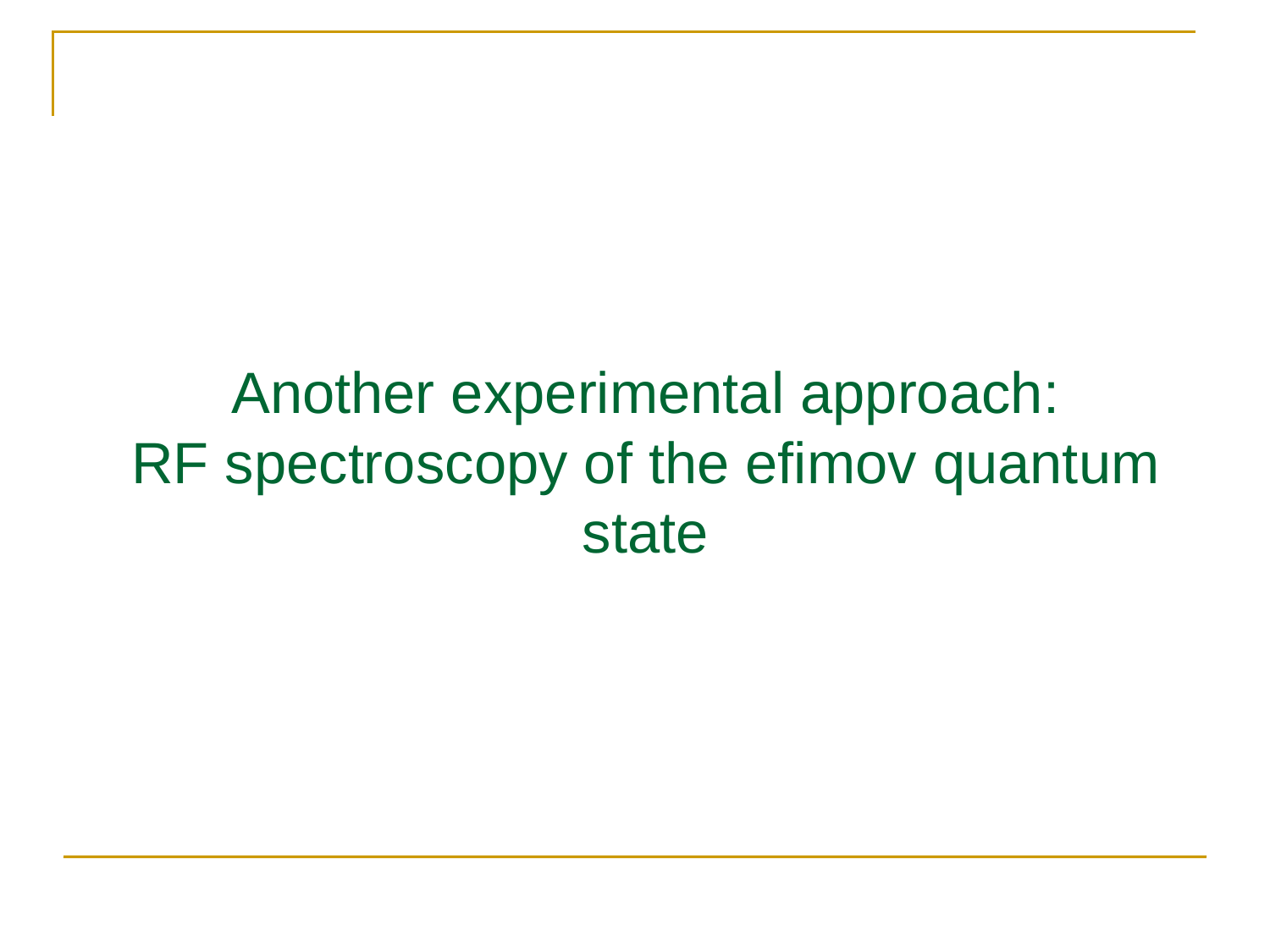

#
Another experimental approach:
RF spectroscopy of the efimov quantum state